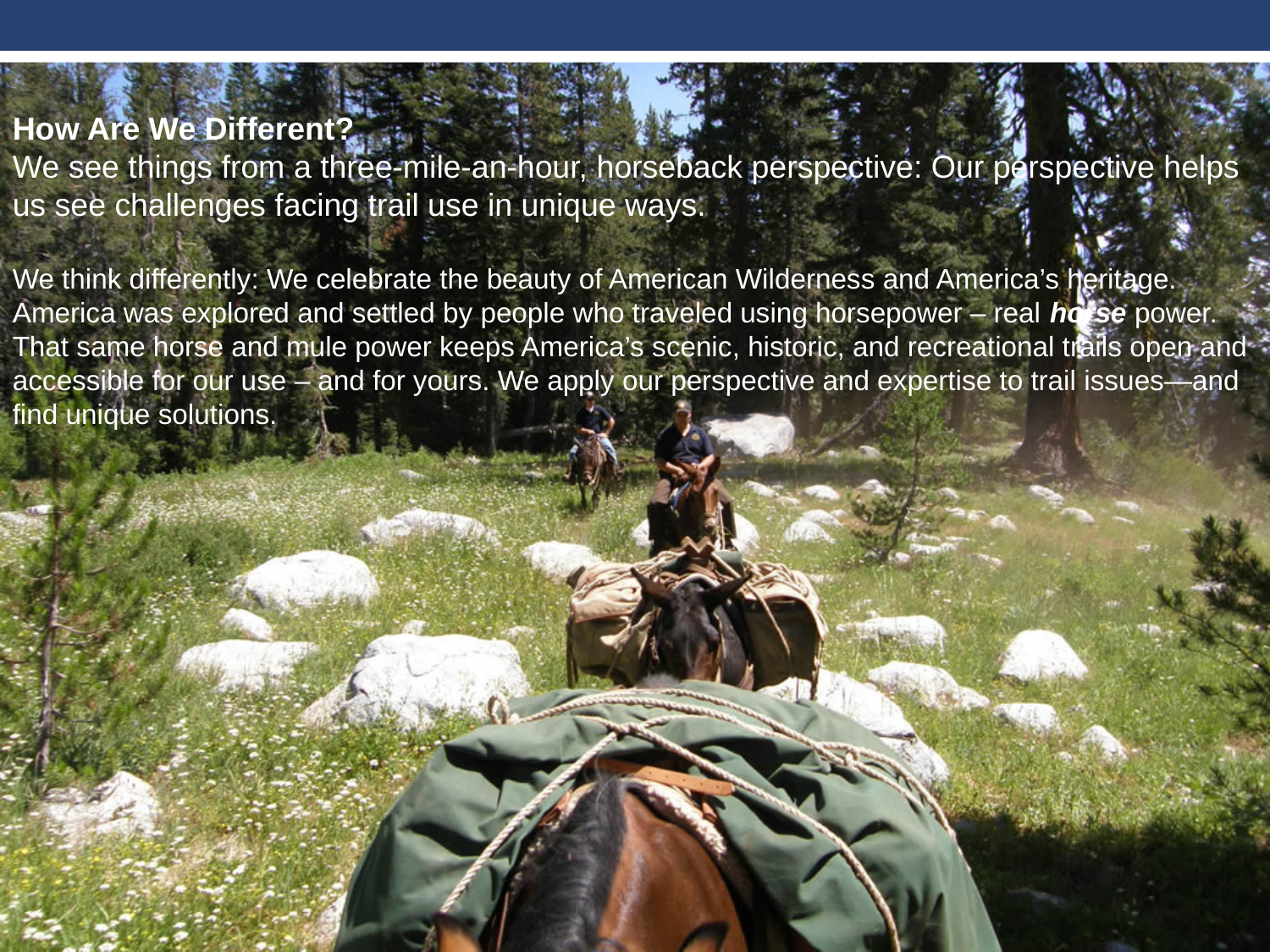

How Are We Different?
We see things from a three-mile-an-hour, horseback perspective: Our perspective helps us see challenges facing trail use in unique ways.

We think differently: We celebrate the beauty of American Wilderness and America’s heritage. America was explored and settled by people who traveled using horsepower – real horse power.  That same horse and mule power keeps America’s scenic, historic, and recreational trails open and accessible for our use – and for yours. We apply our perspective and expertise to trail issues—and find unique solutions.